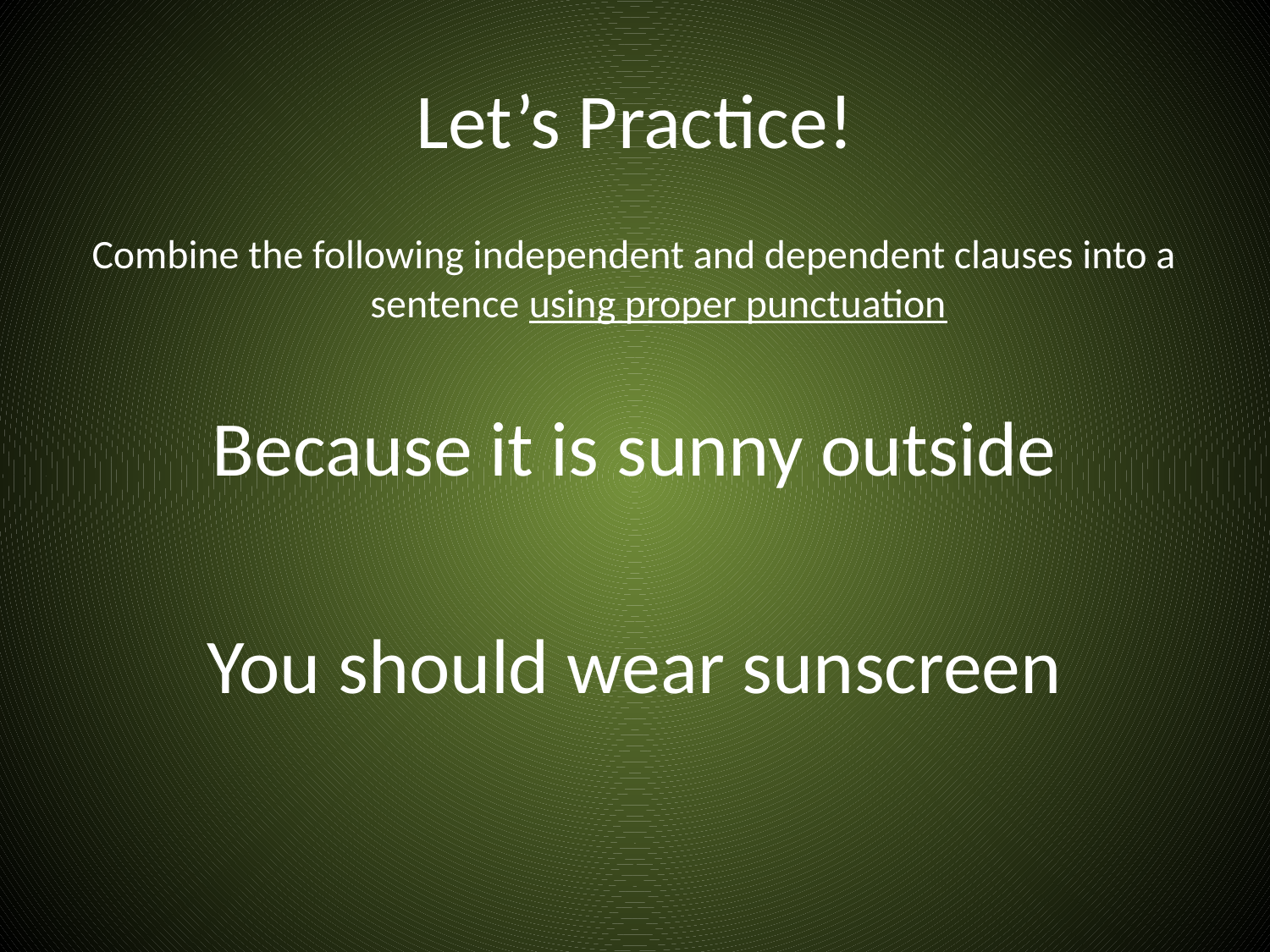

# Let’s Practice!
Combine the following independent and dependent clauses into a sentence using proper punctuation

Because it is sunny outside

You should wear sunscreen